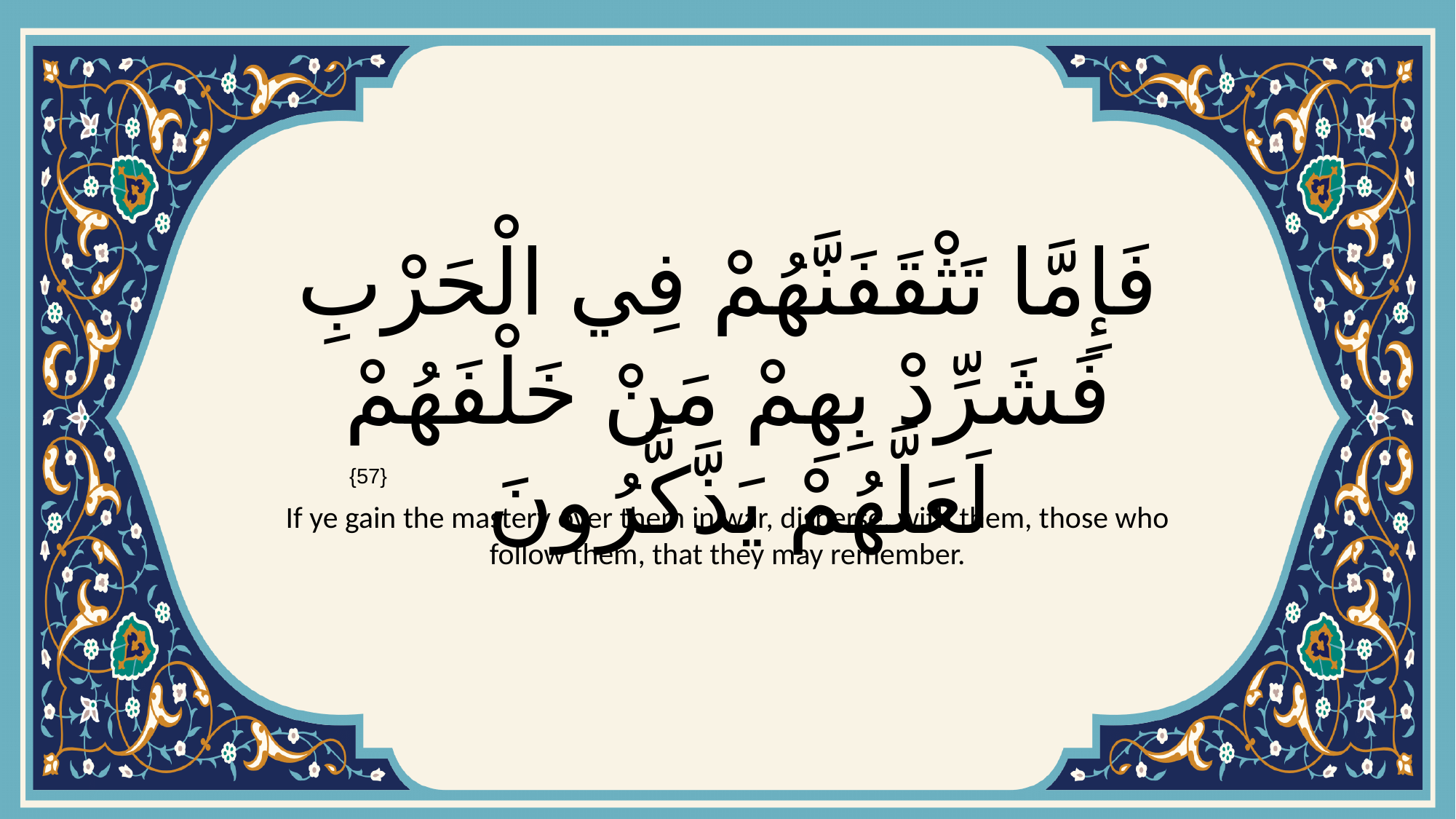

# فَإِمَّا تَثْقَفَنَّهُمْ فِي الْحَرْبِ فَشَرِّدْ بِهِمْ مَنْ خَلْفَهُمْ لَعَلَّهُمْ يَذَّكَّرُونَ
{57}
If ye gain the mastery over them in war, disperse, with them, those who follow them, that they may remember.